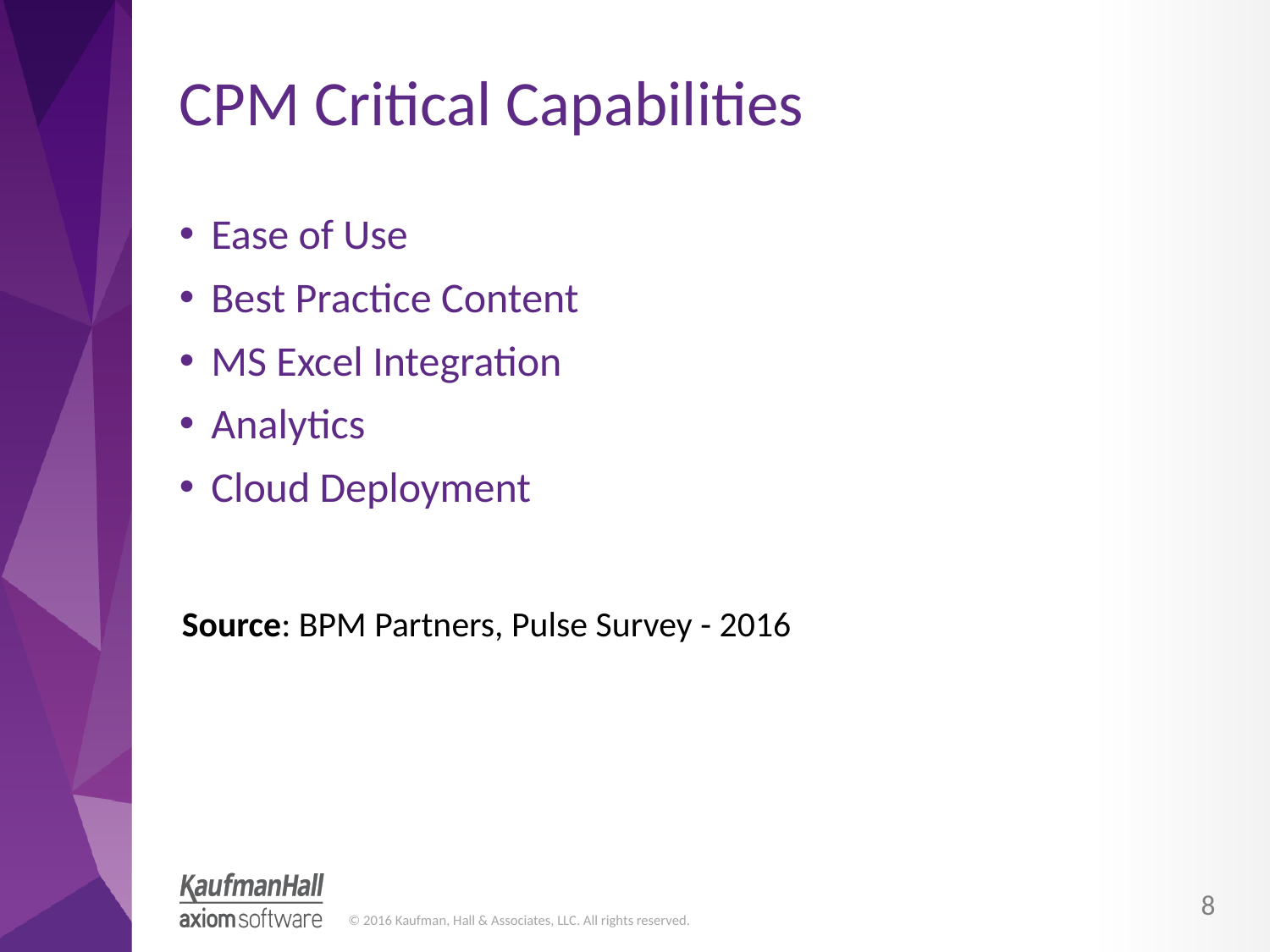

# CPM Critical Capabilities
Ease of Use
Best Practice Content
MS Excel Integration
Analytics
Cloud Deployment
Source: BPM Partners, Pulse Survey - 2016